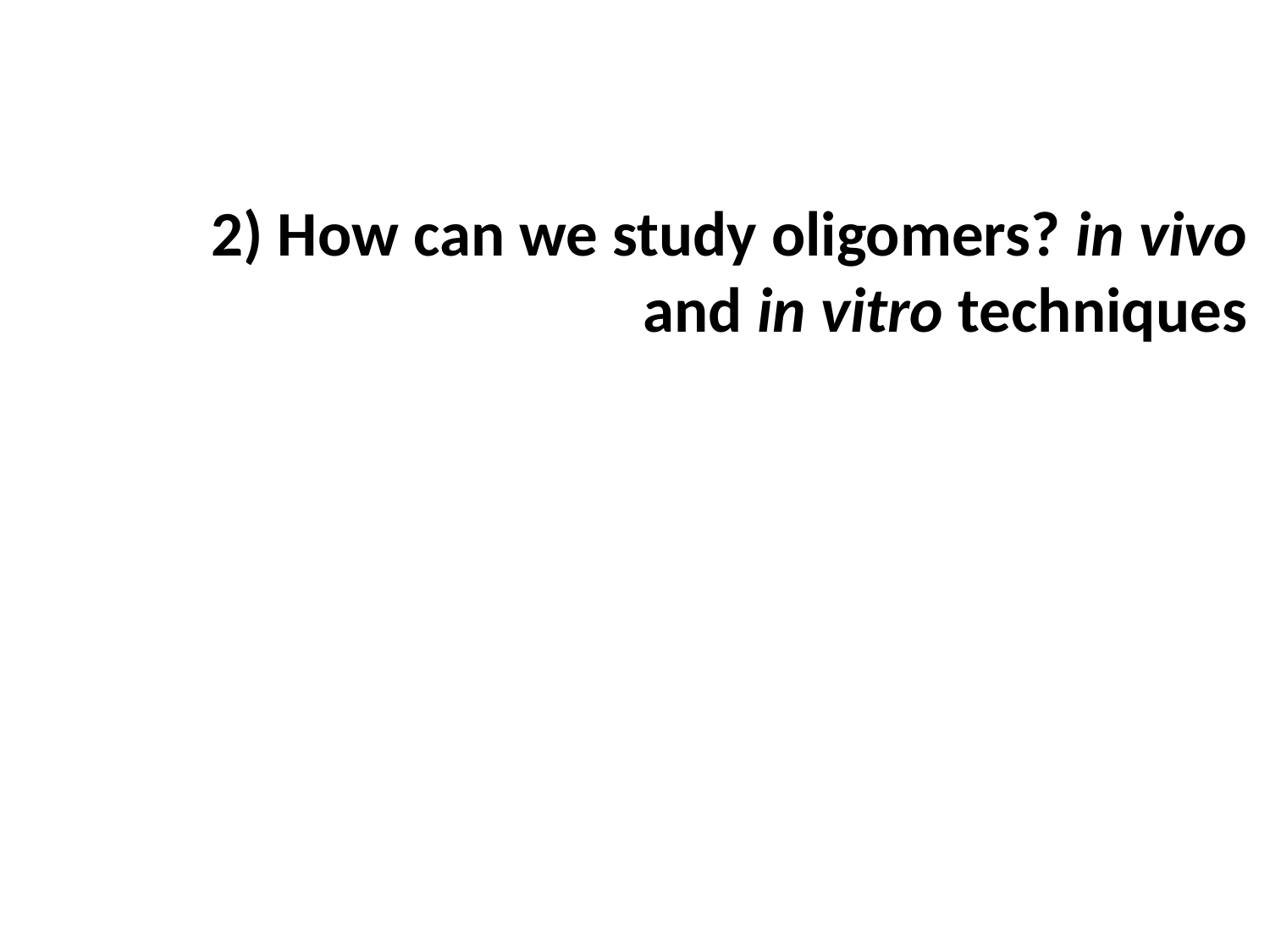

2) How can we study oligomers? in vivo and in vitro techniques